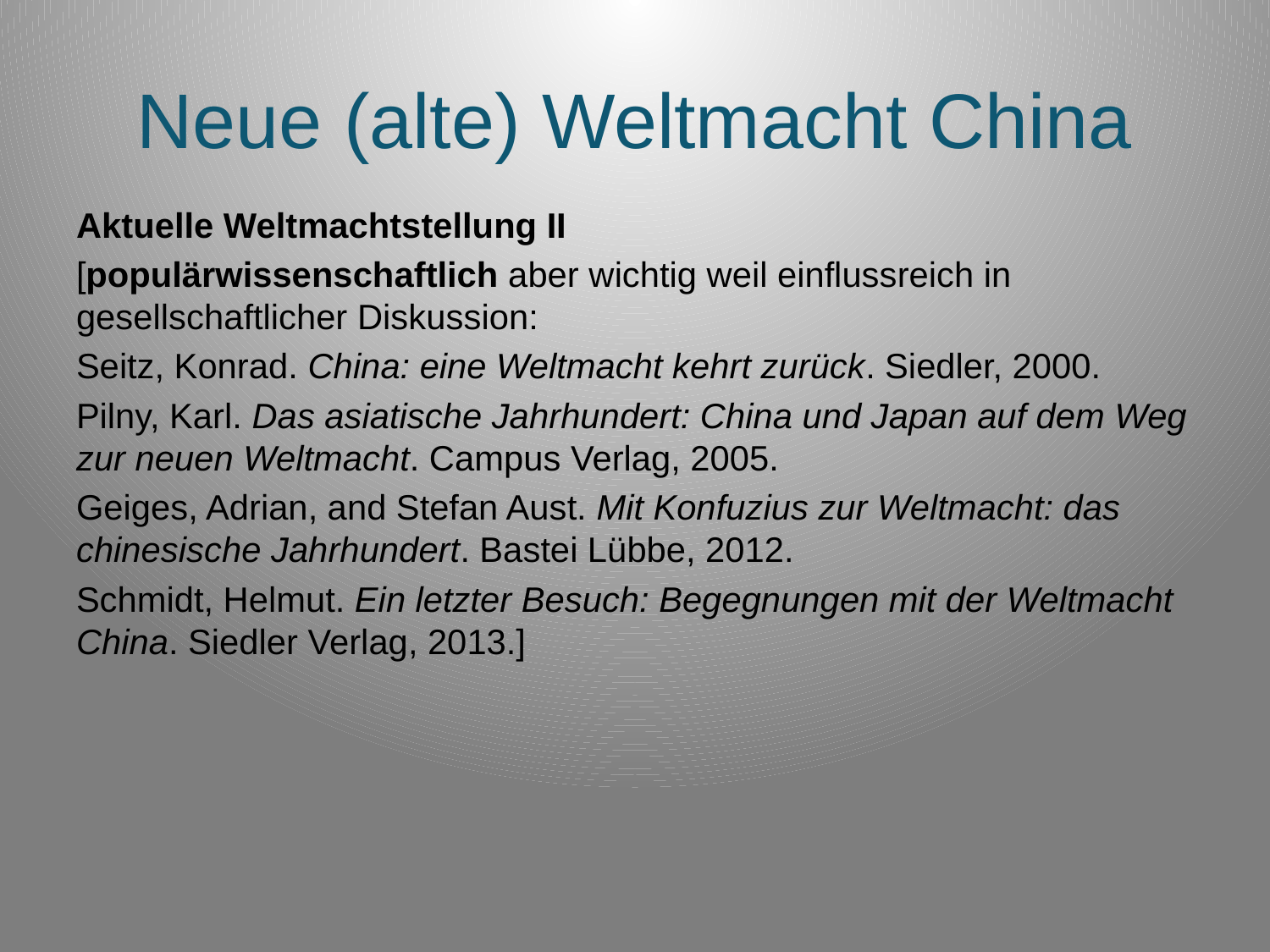

# Neue (alte) Weltmacht China
Aktuelle Weltmachtstellung II
[populärwissenschaftlich aber wichtig weil einflussreich in gesellschaftlicher Diskussion:
Seitz, Konrad. China: eine Weltmacht kehrt zurück. Siedler, 2000.
Pilny, Karl. Das asiatische Jahrhundert: China und Japan auf dem Weg zur neuen Weltmacht. Campus Verlag, 2005.
Geiges, Adrian, and Stefan Aust. Mit Konfuzius zur Weltmacht: das chinesische Jahrhundert. Bastei Lübbe, 2012.
Schmidt, Helmut. Ein letzter Besuch: Begegnungen mit der Weltmacht China. Siedler Verlag, 2013.]